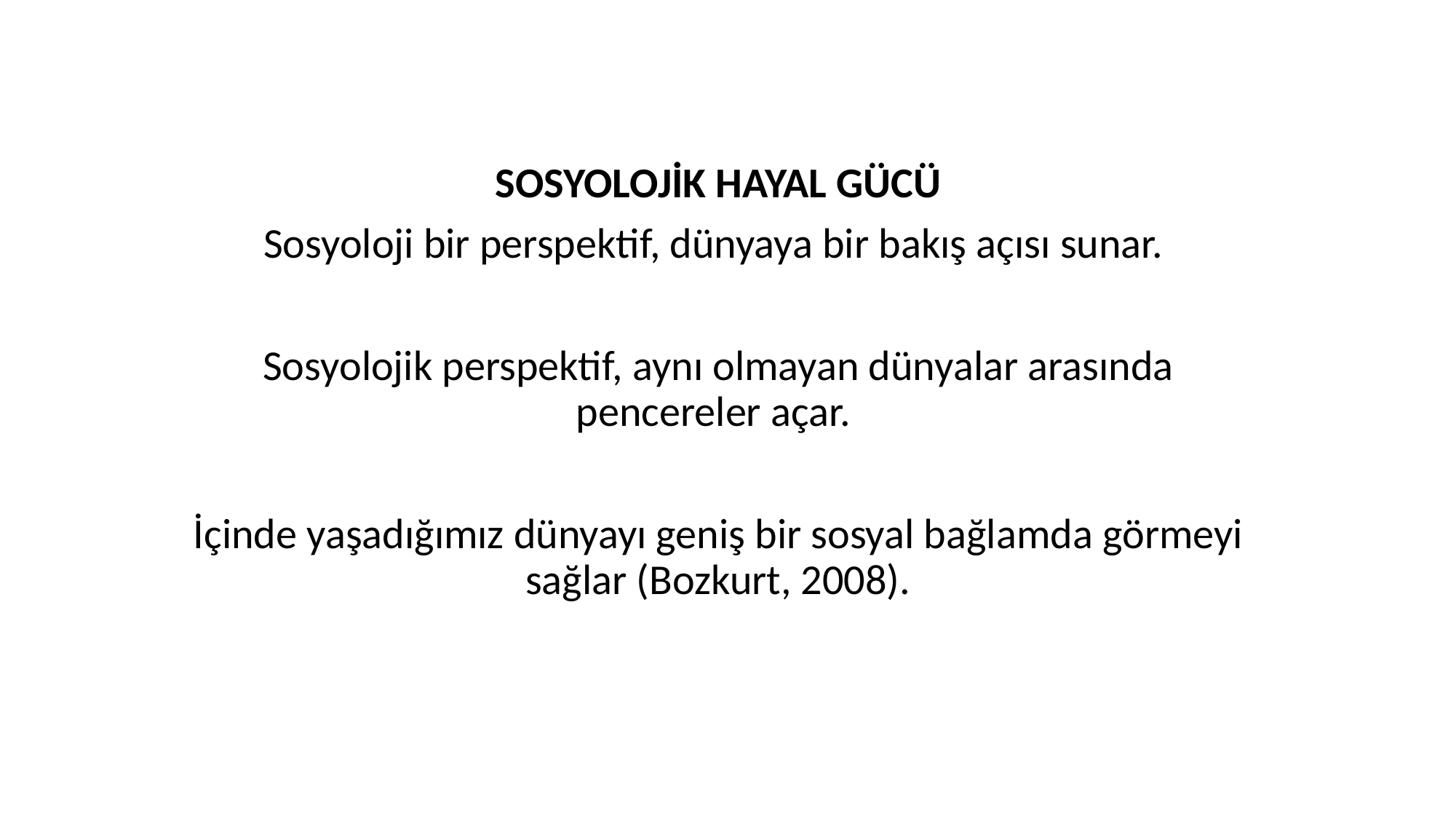

SOSYOLOJİK HAYAL GÜCÜ
Sosyoloji bir perspektif, dünyaya bir bakış açısı sunar.

Sosyolojik perspektif, aynı olmayan dünyalar arasında pencereler açar.

İçinde yaşadığımız dünyayı geniş bir sosyal bağlamda görmeyi sağlar (Bozkurt, 2008).